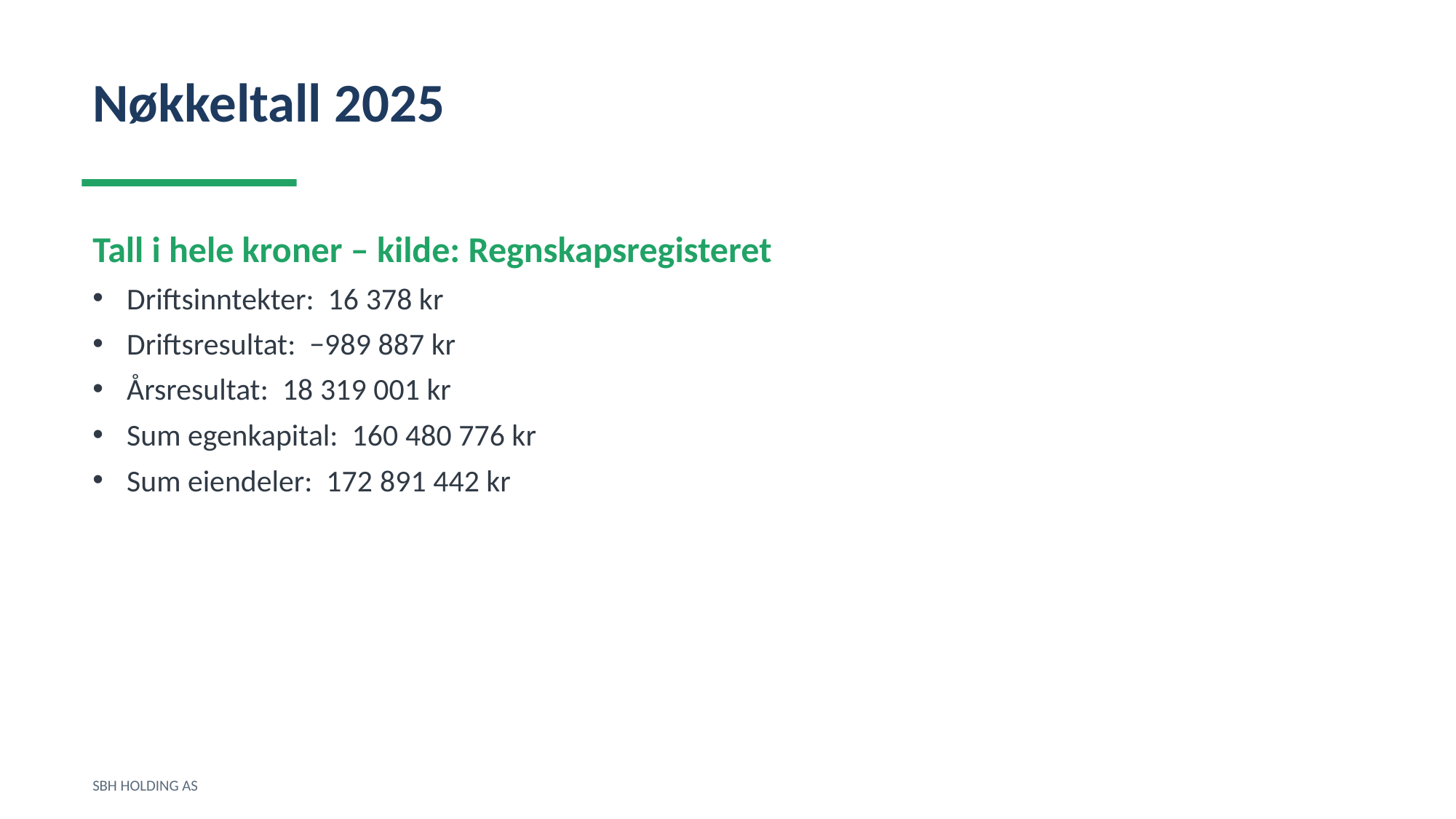

Nøkkeltall 2025

Tall i hele kroner – kilde: Regnskapsregisteret
Driftsinntekter:  16 378 kr
Driftsresultat:  −989 887 kr
Årsresultat:  18 319 001 kr
Sum egenkapital:  160 480 776 kr
Sum eiendeler:  172 891 442 kr
SBH HOLDING AS